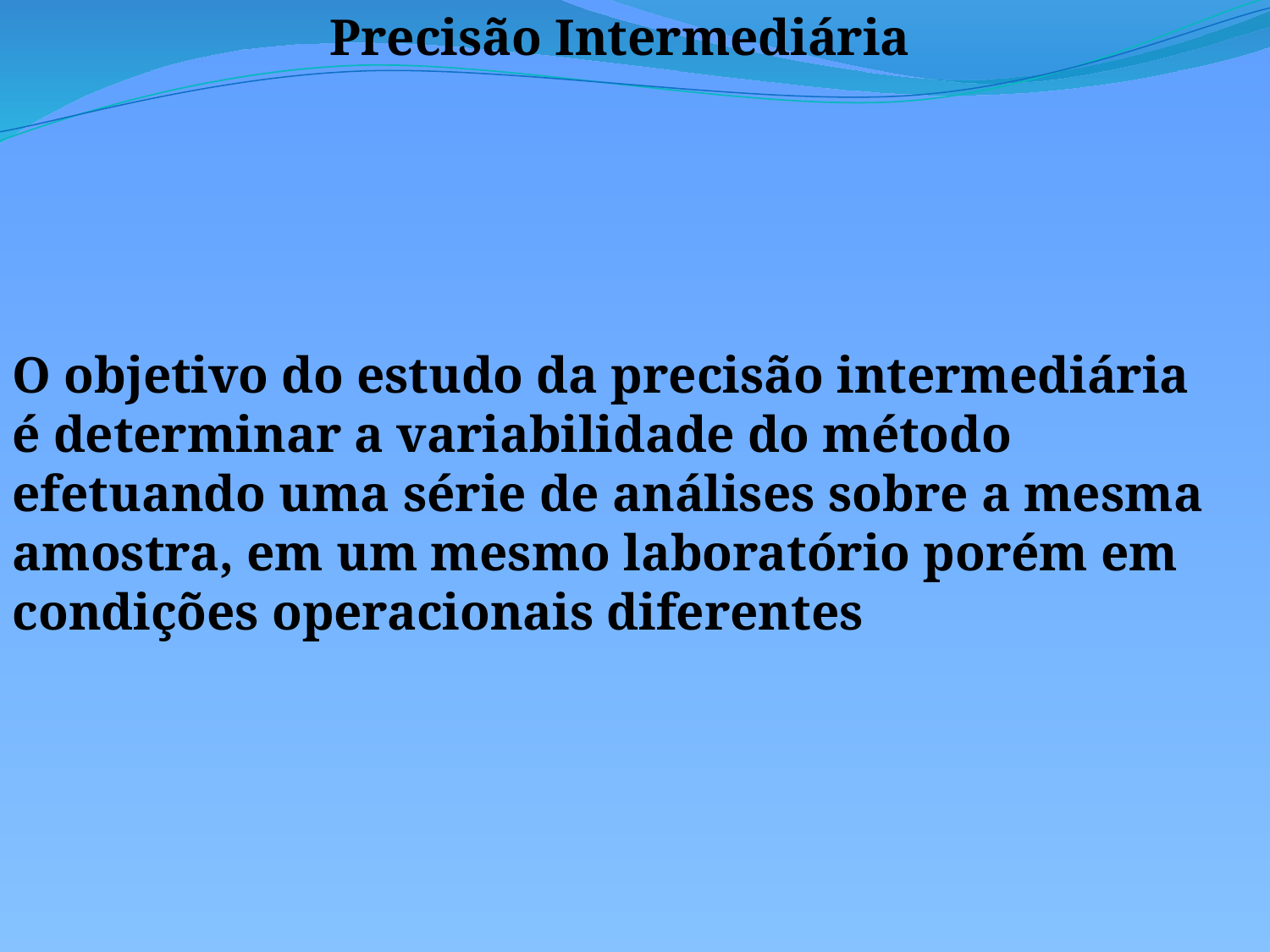

Precisão Intermediária
O objetivo do estudo da precisão intermediária é determinar a variabilidade do método efetuando uma série de análises sobre a mesma amostra, em um mesmo laboratório porém em condições operacionais diferentes